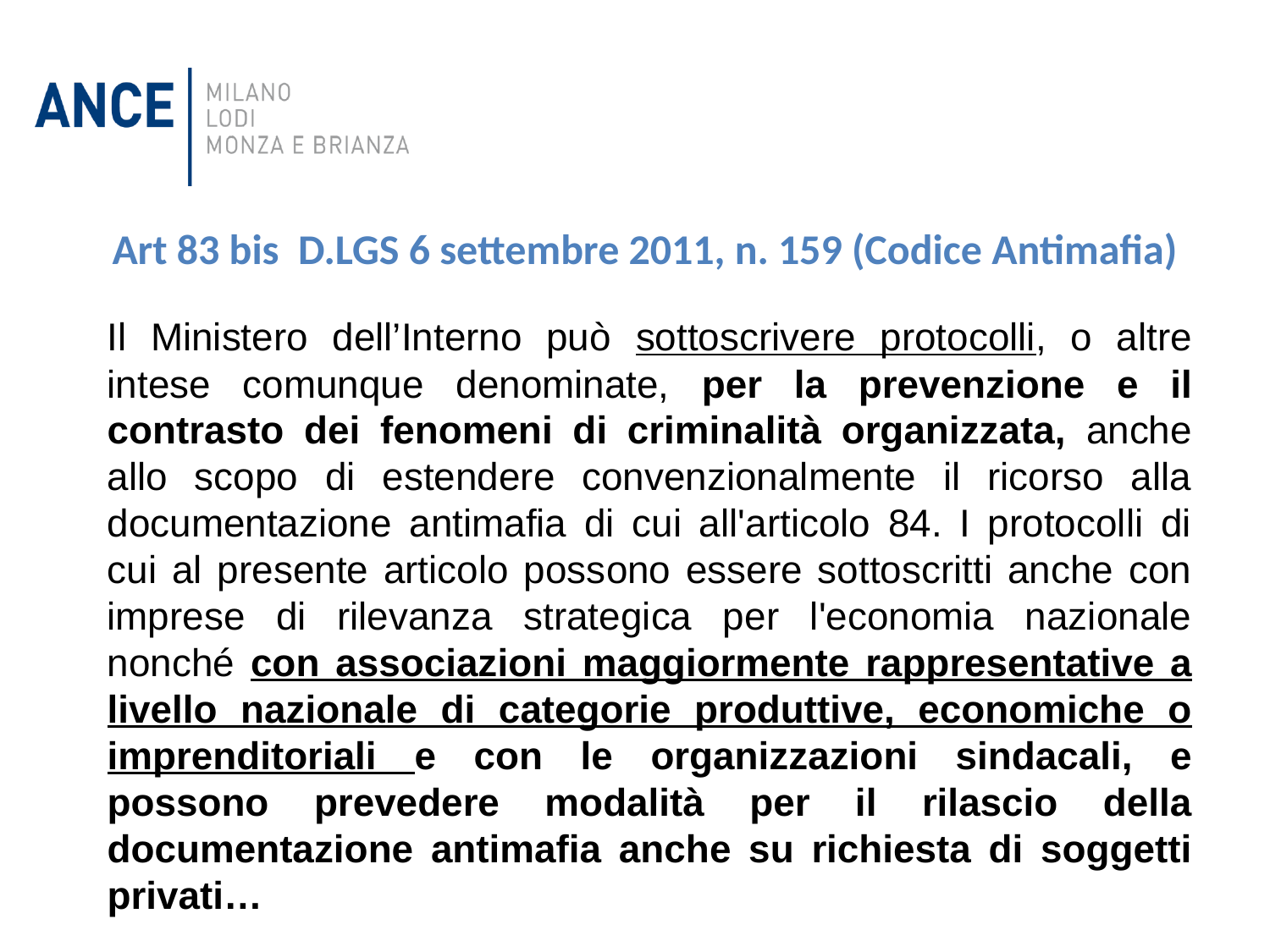

Art 83 bis  D.LGS 6 settembre 2011, n. 159 (Codice Antimafia)
Il Ministero dell’Interno può sottoscrivere protocolli, o altre intese comunque denominate, per la prevenzione e il contrasto dei fenomeni di criminalità organizzata, anche allo scopo di estendere convenzionalmente il ricorso alla documentazione antimafia di cui all'articolo 84. I protocolli di cui al presente articolo possono essere sottoscritti anche con imprese di rilevanza strategica per l'economia nazionale nonché con associazioni maggiormente rappresentative a livello nazionale di categorie produttive, economiche o imprenditoriali e con le organizzazioni sindacali, e possono prevedere modalità per il rilascio della documentazione antimafia anche su richiesta di soggetti privati…